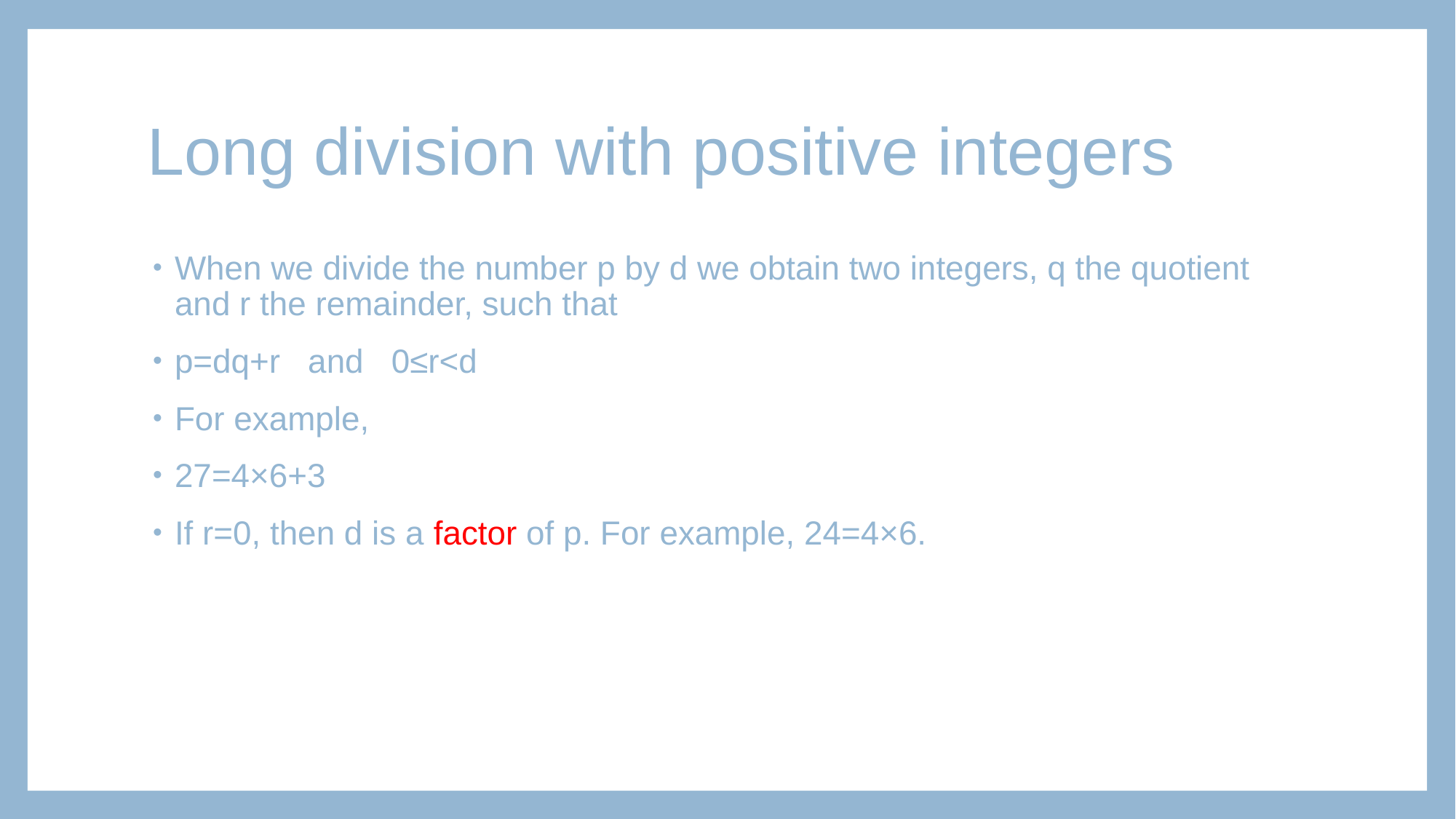

# Long division with positive integers
When we divide the number p by d we obtain two integers, q the quotient and r the remainder, such that
p=dq+r   and   0≤r<d
For example,
27=4×6+3
If r=0, then d is a factor of p. For example, 24=4×6.